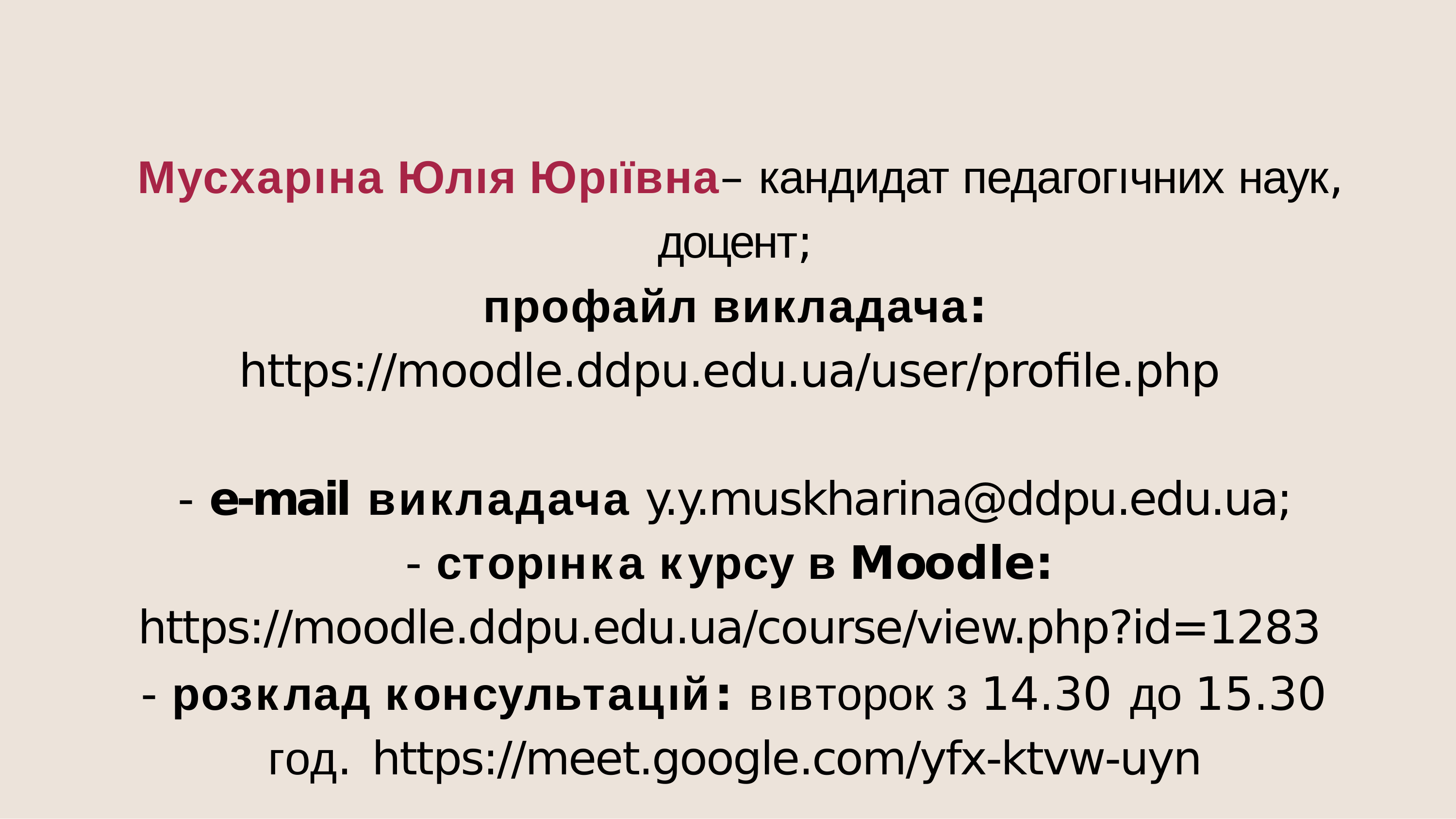

Мусхарıна Юлıя Юрıївна– кандидат педагогıчних наук,
доцент;
профайл викладача:
https://moodle.ddpu.edu.ua/user/profile.php

- e-mail викладача y.y.muskharina@ddpu.edu.ua;
- сторıнка курсу в Moodle:
https://moodle.ddpu.edu.ua/course/view.php?id=1283
- розклад консультацıй: вıвторок з 14.30 до 15.30 год.  https://meet.google.com/yfx-ktvw-uyn